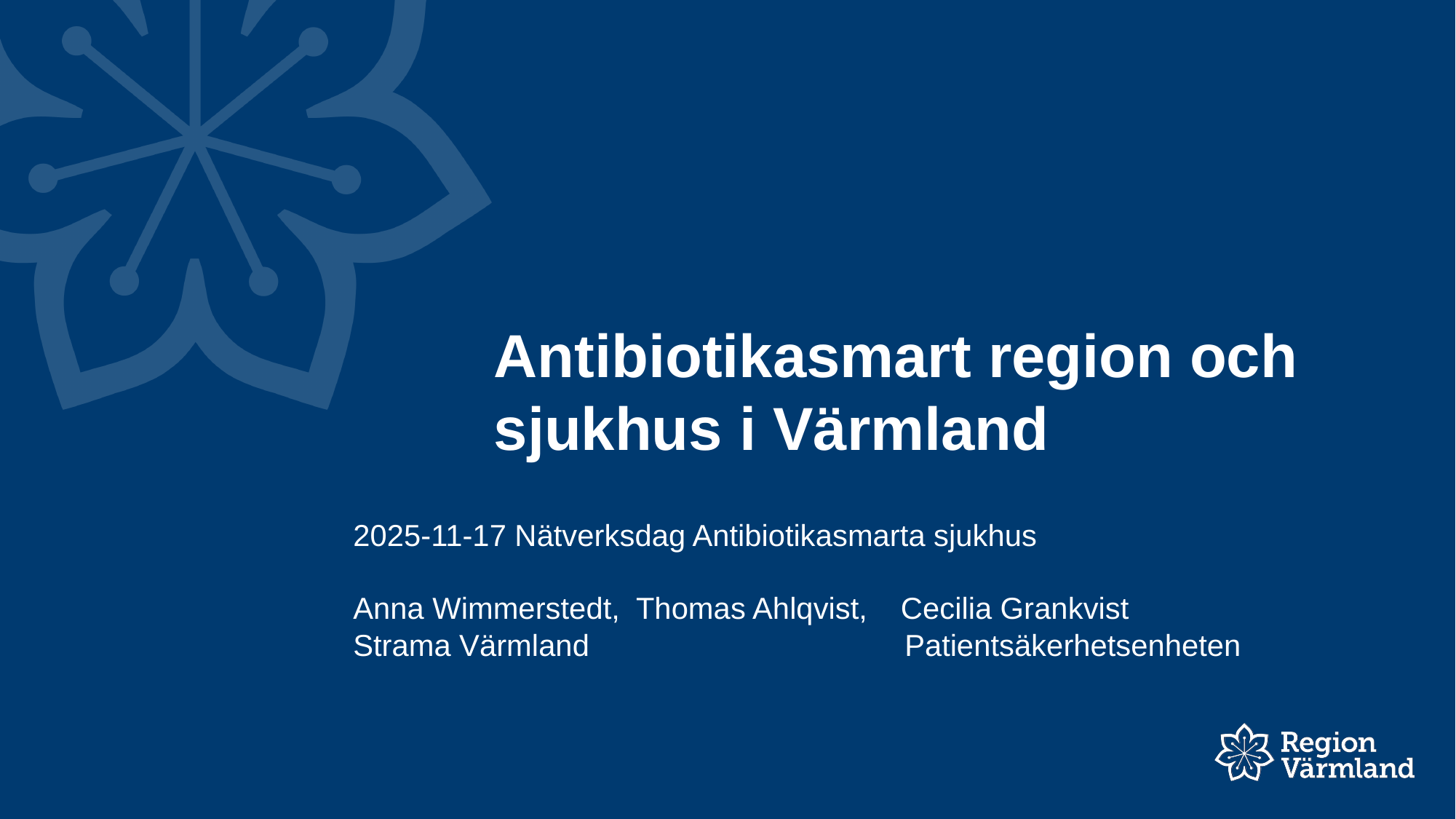

# Antibiotikasmart region och sjukhus i Värmland
2025-11-17 Nätverksdag Antibiotikasmarta sjukhus

Anna Wimmerstedt,  Thomas Ahlqvist,    Cecilia Grankvist
Strama Värmland              Patientsäkerhetsenheten